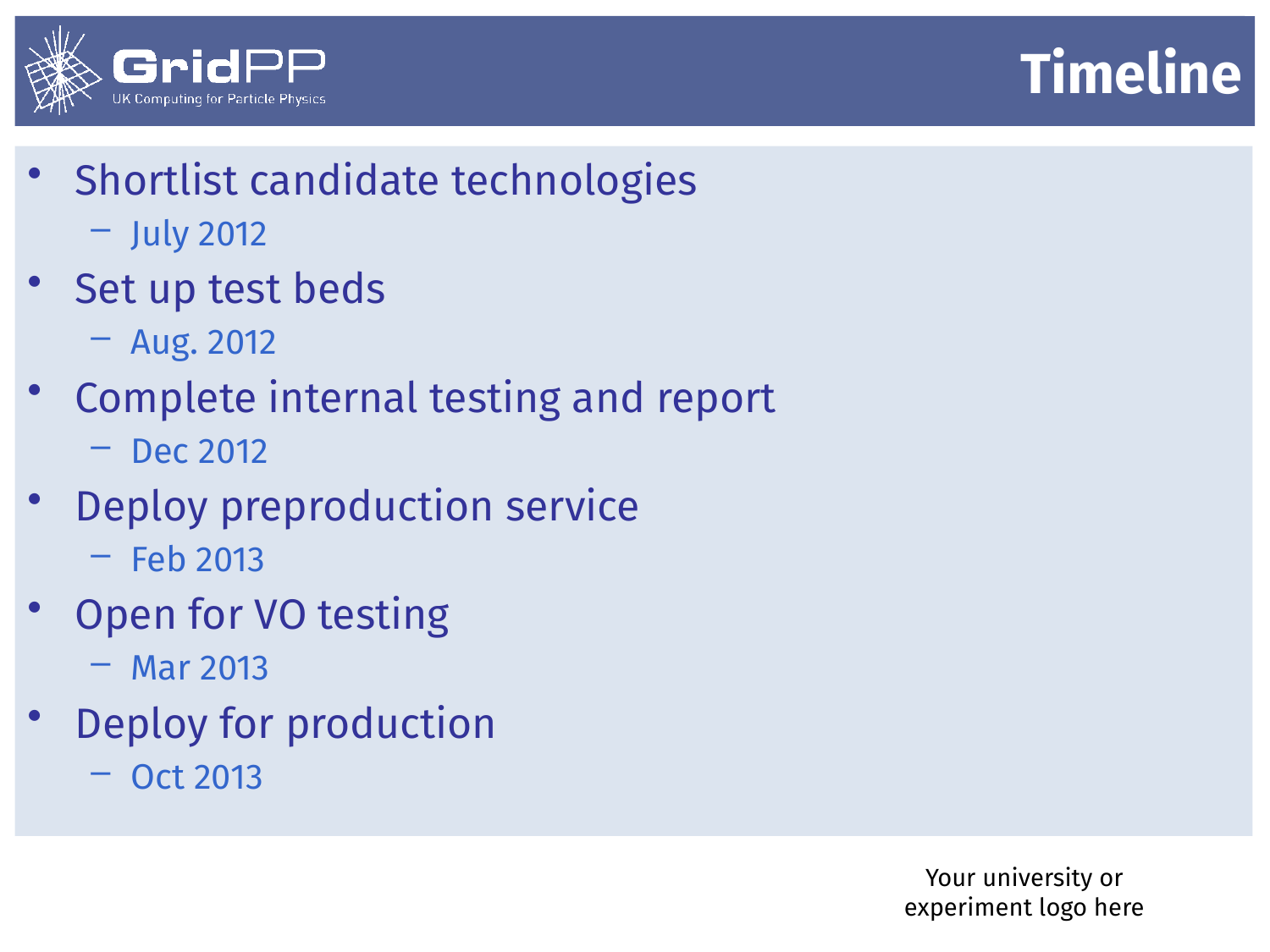

# Timeline
Shortlist candidate technologies
July 2012
Set up test beds
Aug. 2012
Complete internal testing and report
Dec 2012
Deploy preproduction service
Feb 2013
Open for VO testing
Mar 2013
Deploy for production
Oct 2013